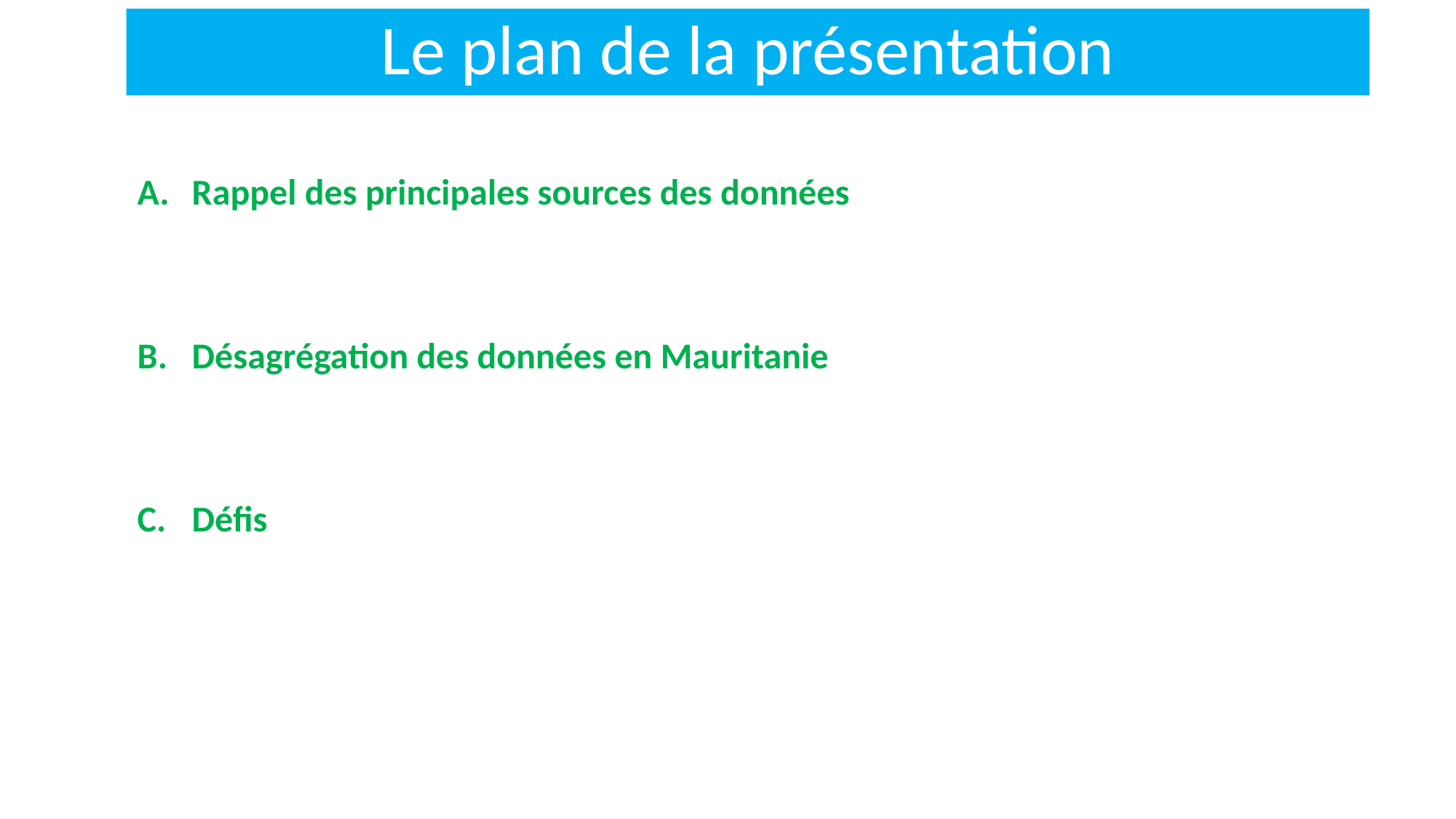

# Le plan de la présentation

Rappel des principales sources des données

Désagrégation des données en Mauritanie

Défis